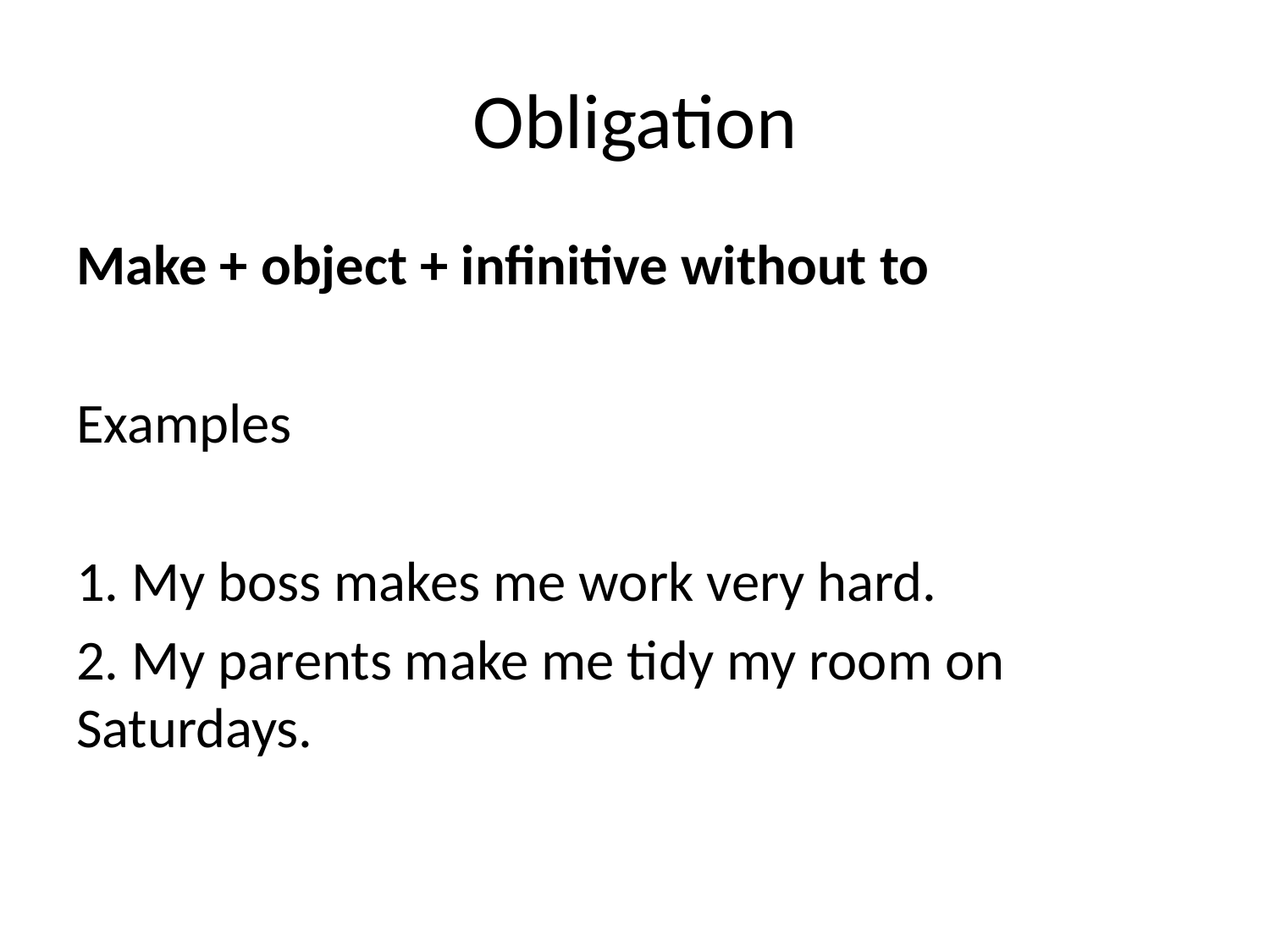

# Obligation
Make + object + infinitive without to

Examples

1. My boss makes me work very hard.
2. My parents make me tidy my room on Saturdays.